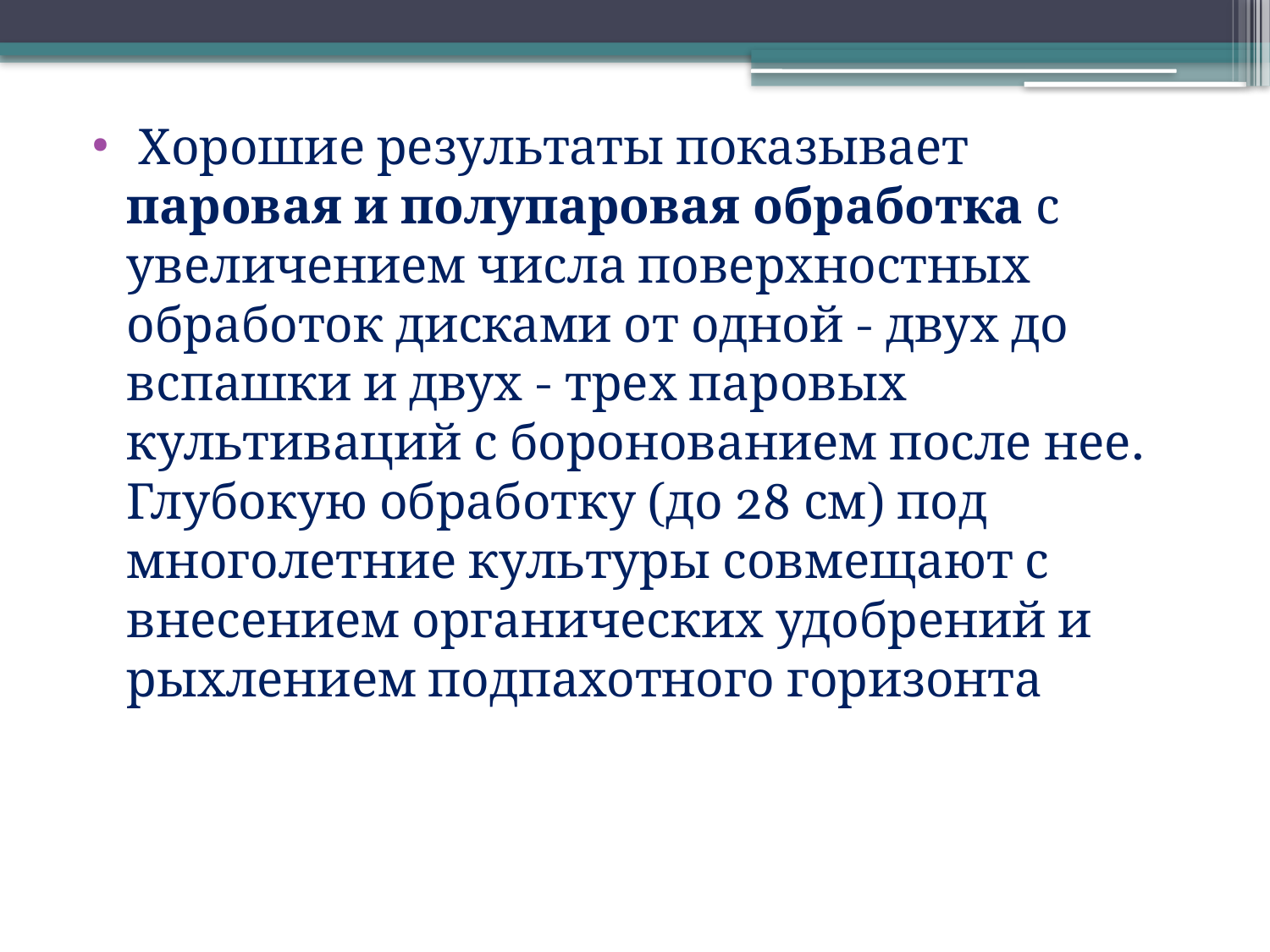

Хорошие результаты показывает паровая и полупаровая обработка с увеличением числа поверхностных обработок дисками от одной - двух до вспашки и двух - трех паровых культиваций с боронованием после нее. Глубокую обработку (до 28 см) под многолетние культуры совмещают с внесением органических удобрений и рыхлением подпахотного горизонта